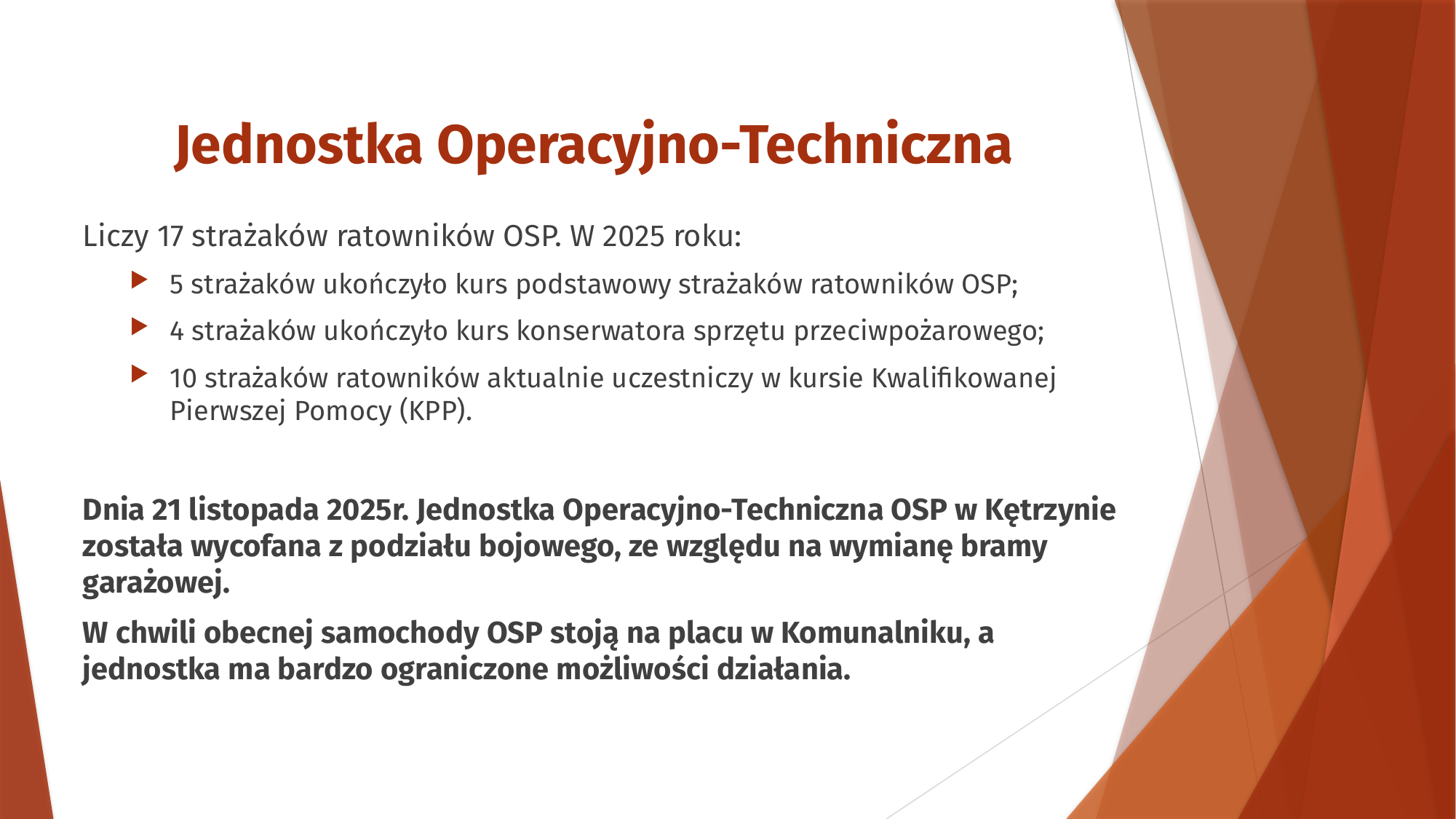

# Jednostka Operacyjno-Techniczna
Liczy 17 strażaków ratowników OSP. W 2025 roku:
5 strażaków ukończyło kurs podstawowy strażaków ratowników OSP;
4 strażaków ukończyło kurs konserwatora sprzętu przeciwpożarowego;
10 strażaków ratowników aktualnie uczestniczy w kursie Kwalifikowanej Pierwszej Pomocy (KPP).

Dnia 21 listopada 2025r. Jednostka Operacyjno-Techniczna OSP w Kętrzynie została wycofana z podziału bojowego, ze względu na wymianę bramy garażowej.
W chwili obecnej samochody OSP stoją na placu w Komunalniku, a jednostka ma bardzo ograniczone możliwości działania.